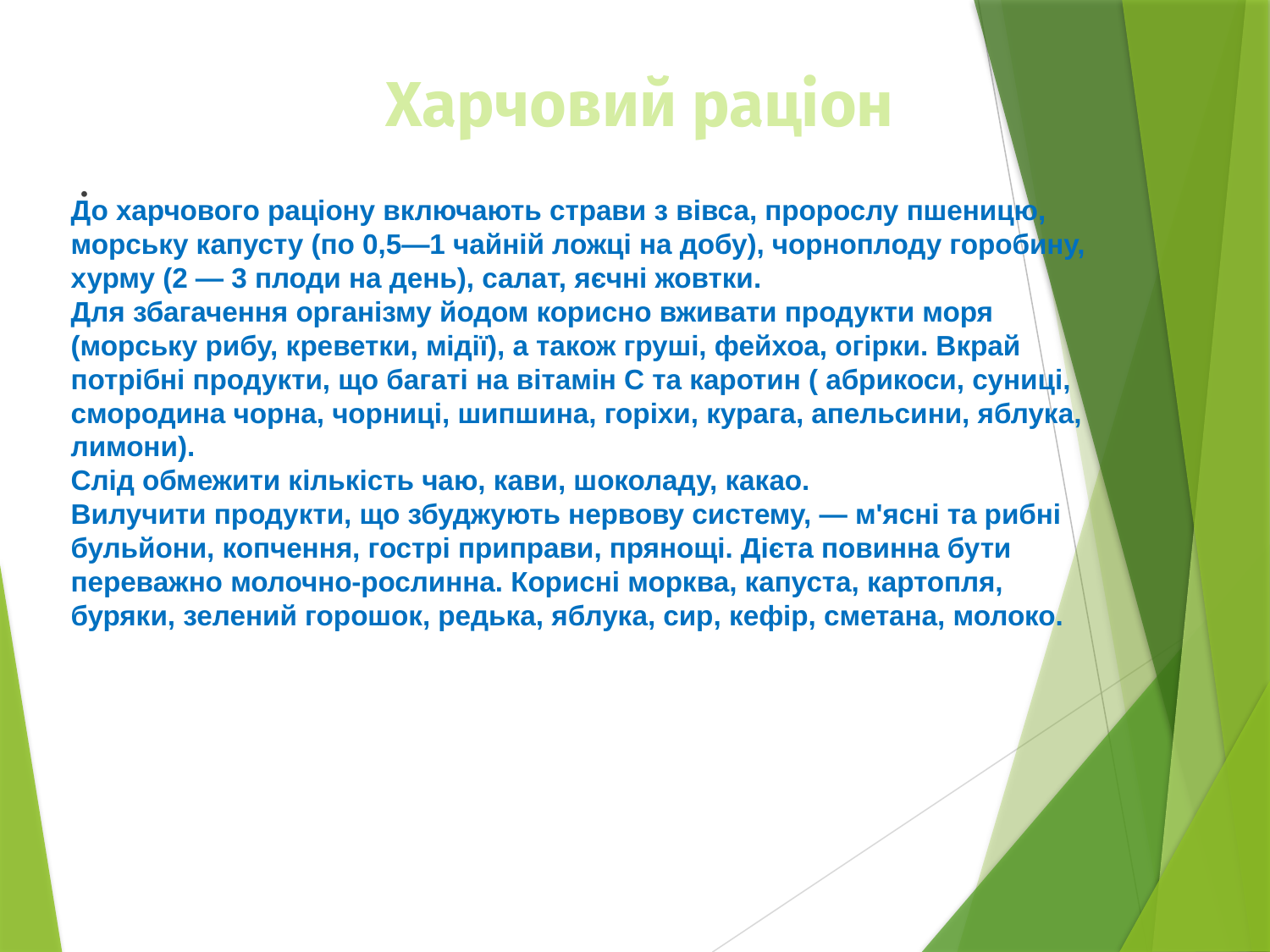

# Харчовий раціон
.
До харчового раціону включають страви з вівса, пророслу пшеницю, морську капусту (по 0,5—1 чайній ложці на добу), чорноплоду горобину, хурму (2 — 3 плоди на день), салат, яєчні жовтки.
Для збагачення організму йодом корисно вживати продукти моря (морську рибу, креветки, мідії), а також груші, фейхоа, огірки. Вкрай потрібні продукти, що багаті на вітамін С та каротин ( абрикоси, суниці, смородина чорна, чорниці, шипшина, горіхи, курага, апельсини, яблука, лимони).
Слід обмежити кількість чаю, кави, шоколаду, какао.
Вилучити продукти, що збуджують нервову систему, — м'ясні та рибні бульйони, копчення, гострі приправи, прянощі. Дієта повинна бути переважно молочно-рослинна. Корисні морква, капуста, картопля, буряки, зелений горошок, редька, яблука, сир, кефір, сметана, молоко.